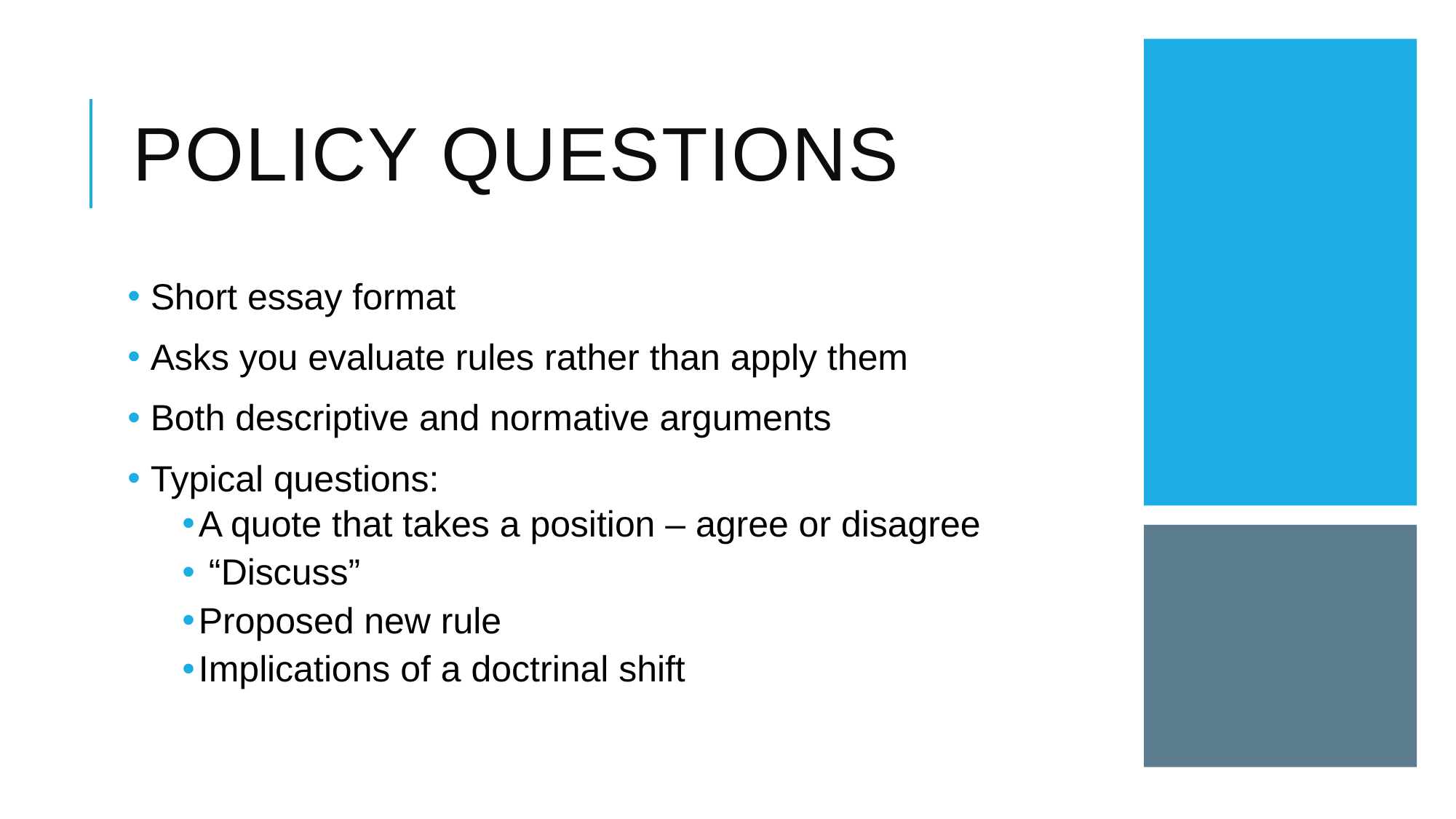

# Policy questions
 Short essay format
 Asks you evaluate rules rather than apply them
 Both descriptive and normative arguments
 Typical questions:
A quote that takes a position – agree or disagree
 “Discuss”
Proposed new rule
Implications of a doctrinal shift